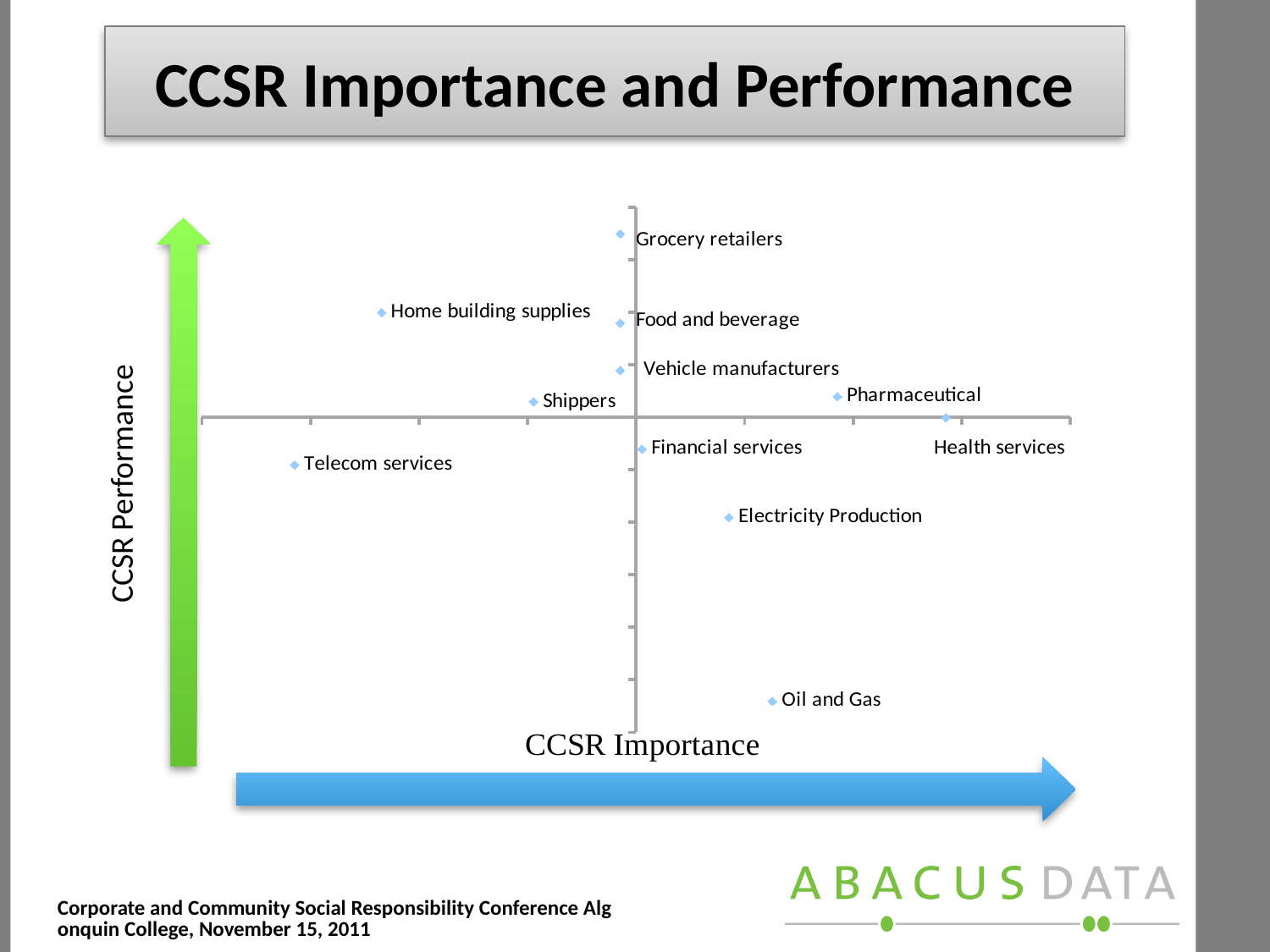

CCSR Importance and Performance
#

### Chart

| Category | Y-Values |
|---|---|
CCSR Performance
Corporate and Community Social Responsibility Conference Algonquin College, November 15, 2011